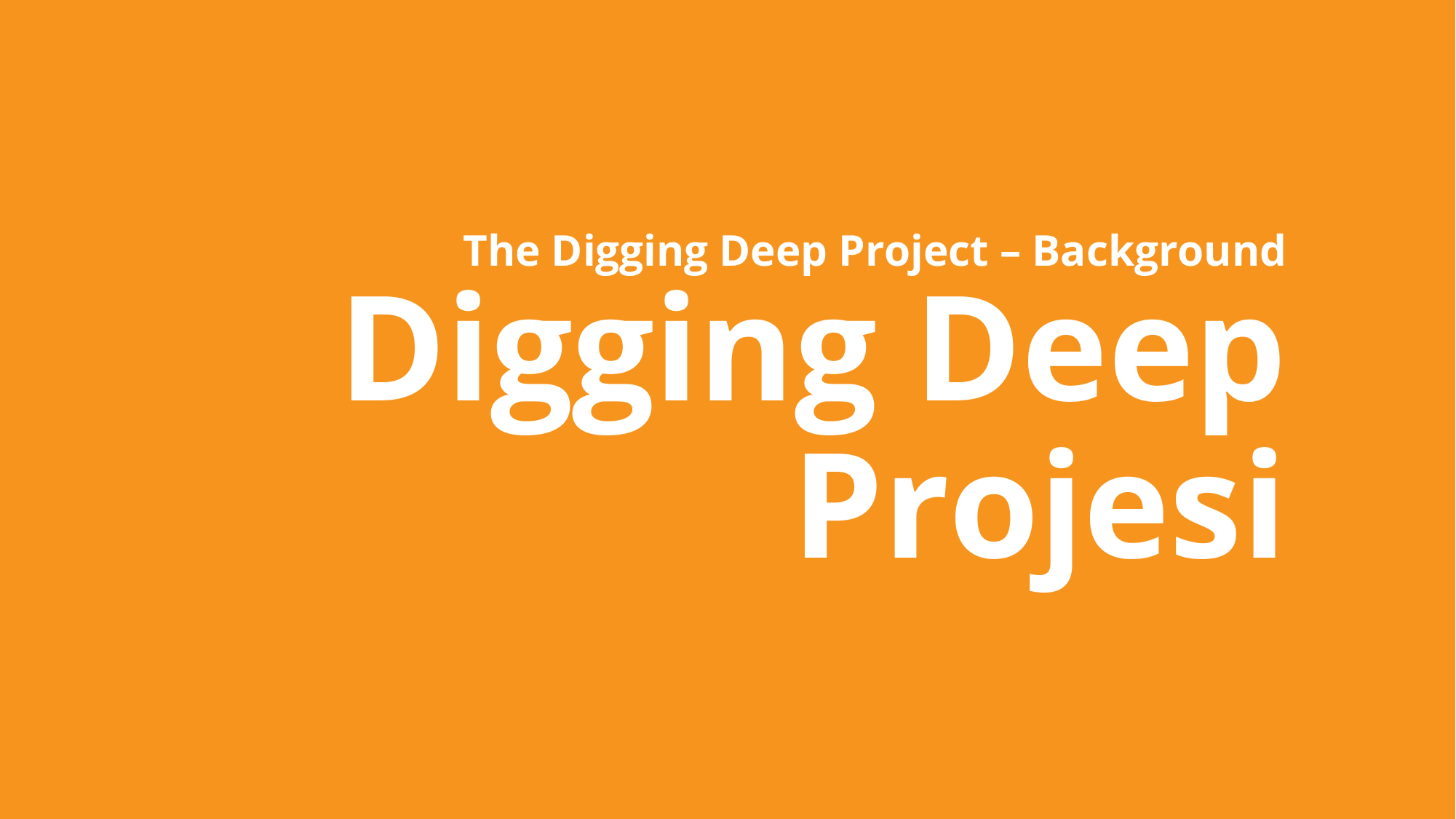

# The Digging Deep Project – Background Digging Deep Projesi